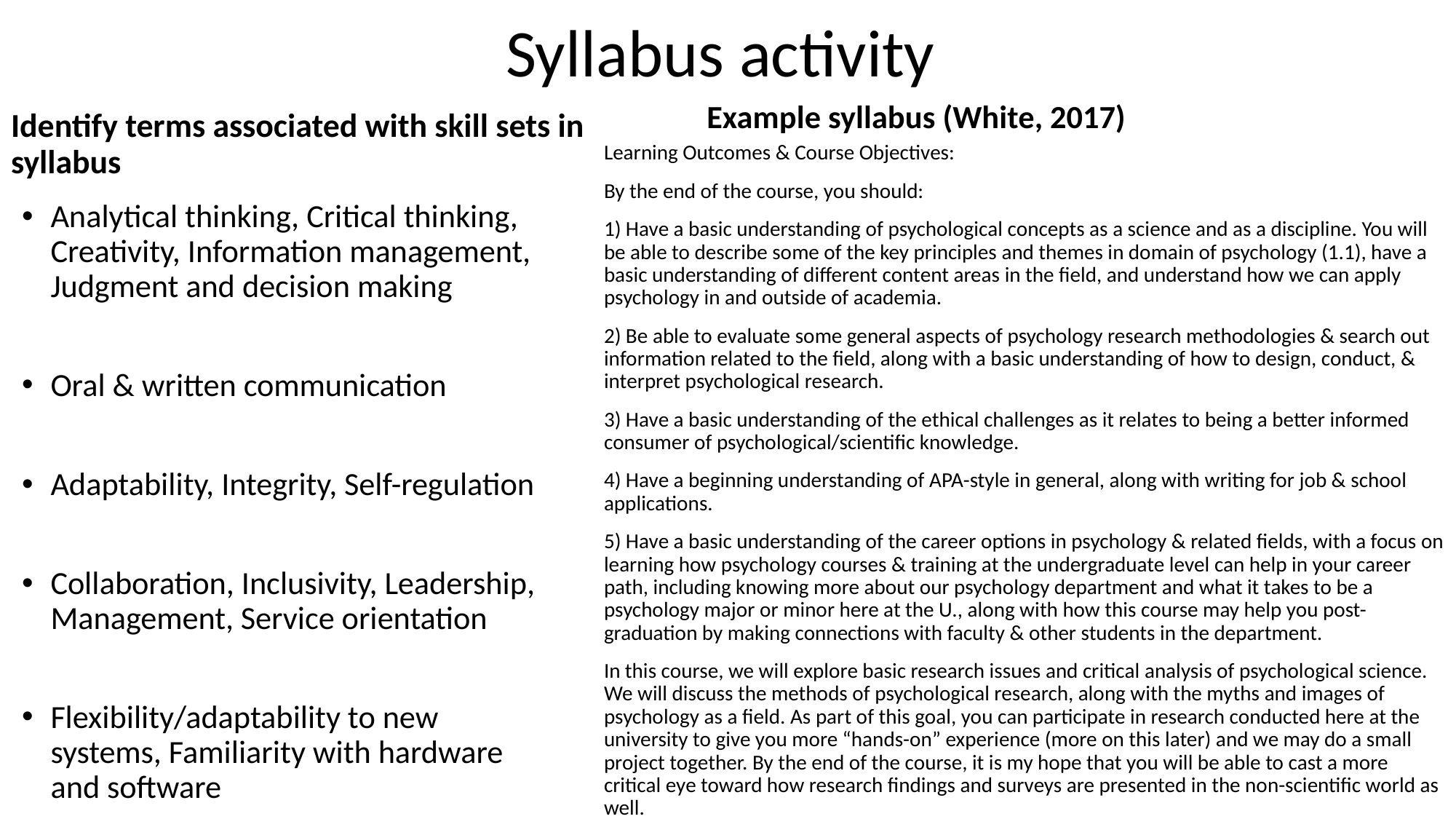

# Syllabus activity
Identify terms associated with skill sets in syllabus
Example syllabus (White, 2017)
Learning Outcomes & Course Objectives:
By the end of the course, you should:
1) Have a basic understanding of psychological concepts as a science and as a discipline. You will be able to describe some of the key principles and themes in domain of psychology (1.1), have a basic understanding of different content areas in the field, and understand how we can apply psychology in and outside of academia.
2) Be able to evaluate some general aspects of psychology research methodologies & search out information related to the field, along with a basic understanding of how to design, conduct, & interpret psychological research.
3) Have a basic understanding of the ethical challenges as it relates to being a better informed consumer of psychological/scientific knowledge.
4) Have a beginning understanding of APA-style in general, along with writing for job & school applications.
5) Have a basic understanding of the career options in psychology & related fields, with a focus on learning how psychology courses & training at the undergraduate level can help in your career path, including knowing more about our psychology department and what it takes to be a  psychology major or minor here at the U., along with how this course may help you post- graduation by making connections with faculty & other students in the department.
In this course, we will explore basic research issues and critical analysis of psychological science. We will discuss the methods of psychological research, along with the myths and images of psychology as a field. As part of this goal, you can participate in research conducted here at the university to give you more “hands-on” experience (more on this later) and we may do a small project together. By the end of the course, it is my hope that you will be able to cast a more critical eye toward how research findings and surveys are presented in the non-scientific world as well.

Analytical thinking, Critical thinking, Creativity, Information management, Judgment and decision making

Oral & written communication

Adaptability, Integrity, Self-regulation

Collaboration, Inclusivity, Leadership, Management, Service orientation

Flexibility/adaptability to new systems, Familiarity with hardware and software